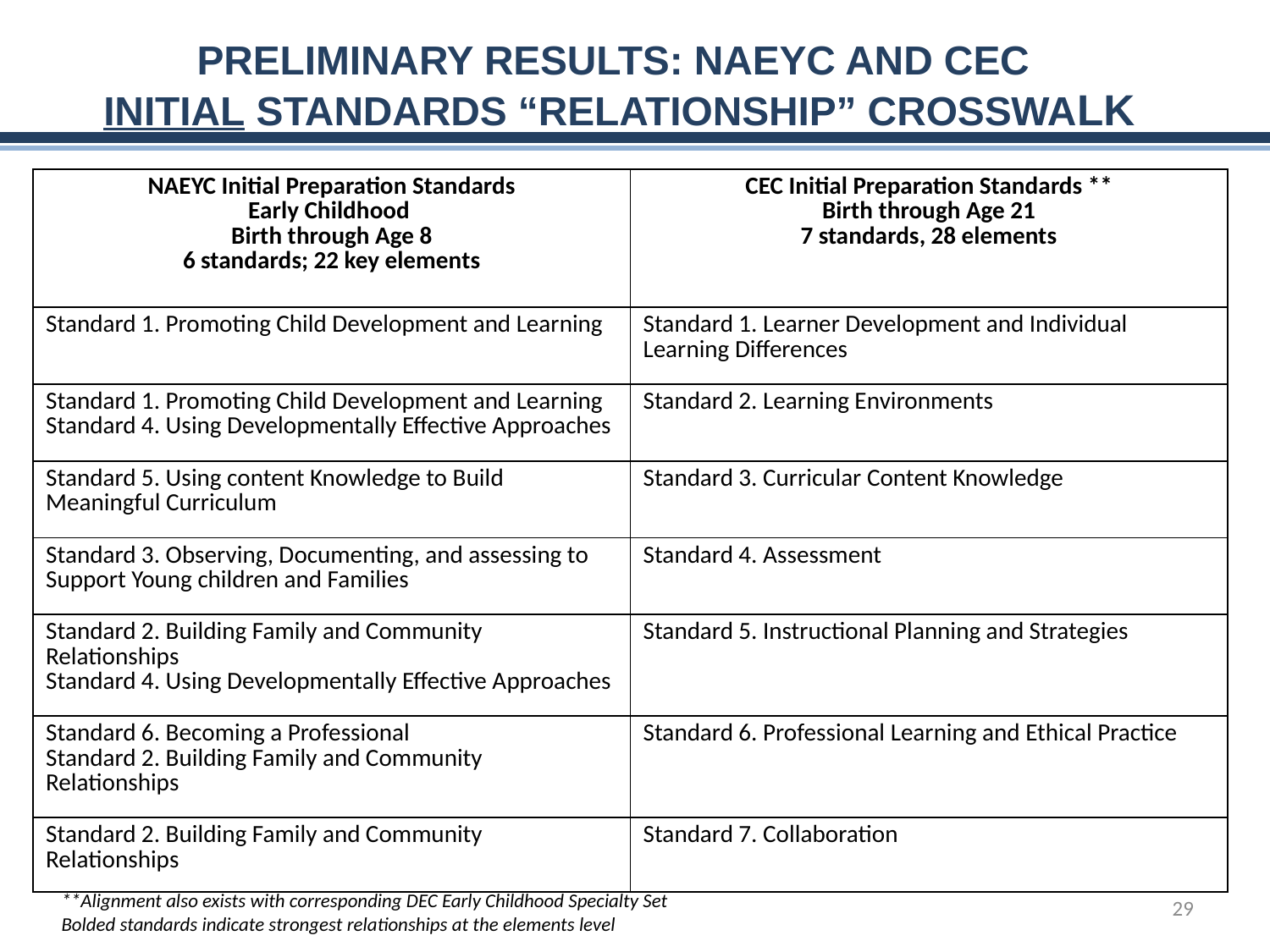

# Preliminary Results: NAEYC and CEC Initial Standards “Relationship” Crosswalk
| NAEYC Initial Preparation Standards Early Childhood Birth through Age 8 6 standards; 22 key elements | CEC Initial Preparation Standards \*\* Birth through Age 21 7 standards, 28 elements |
| --- | --- |
| Standard 1. Promoting Child Development and Learning | Standard 1. Learner Development and Individual Learning Differences |
| Standard 1. Promoting Child Development and Learning Standard 4. Using Developmentally Effective Approaches | Standard 2. Learning Environments |
| Standard 5. Using content Knowledge to Build Meaningful Curriculum | Standard 3. Curricular Content Knowledge |
| Standard 3. Observing, Documenting, and assessing to Support Young children and Families | Standard 4. Assessment |
| Standard 2. Building Family and Community Relationships Standard 4. Using Developmentally Effective Approaches | Standard 5. Instructional Planning and Strategies |
| Standard 6. Becoming a Professional Standard 2. Building Family and Community Relationships | Standard 6. Professional Learning and Ethical Practice |
| Standard 2. Building Family and Community Relationships | Standard 7. Collaboration |
**Alignment also exists with corresponding DEC Early Childhood Specialty Set
Bolded standards indicate strongest relationships at the elements level
29